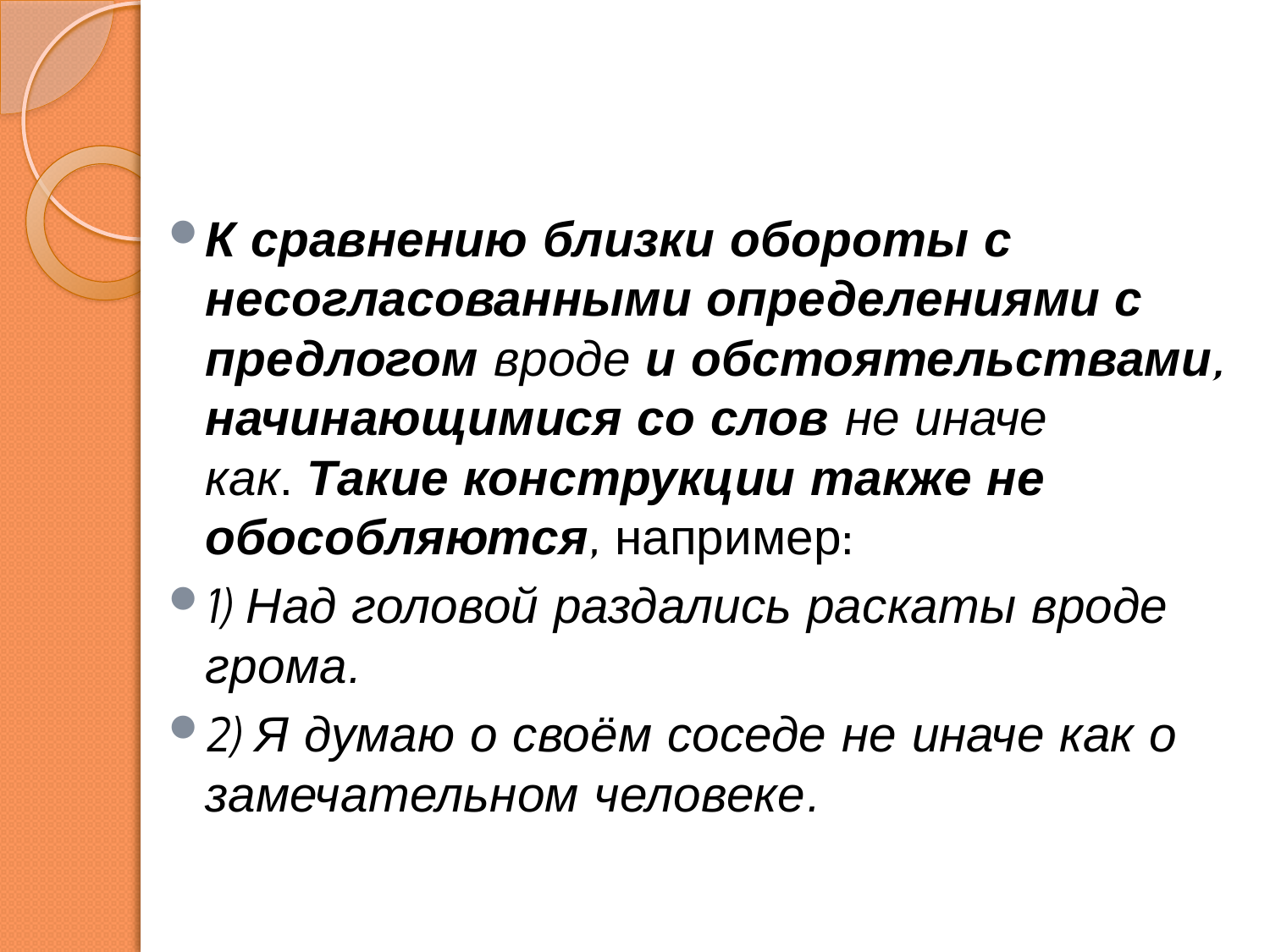

#
К сравнению близки обороты с несогласованными определениями с предлогом вроде и обстоятельствами, начинающимися со слов не иначе как. Такие конструкции также не обособляются, например:
1) Над головой раздались раскаты вроде грома.
2) Я думаю о своём соседе не иначе как о замечательном человеке.